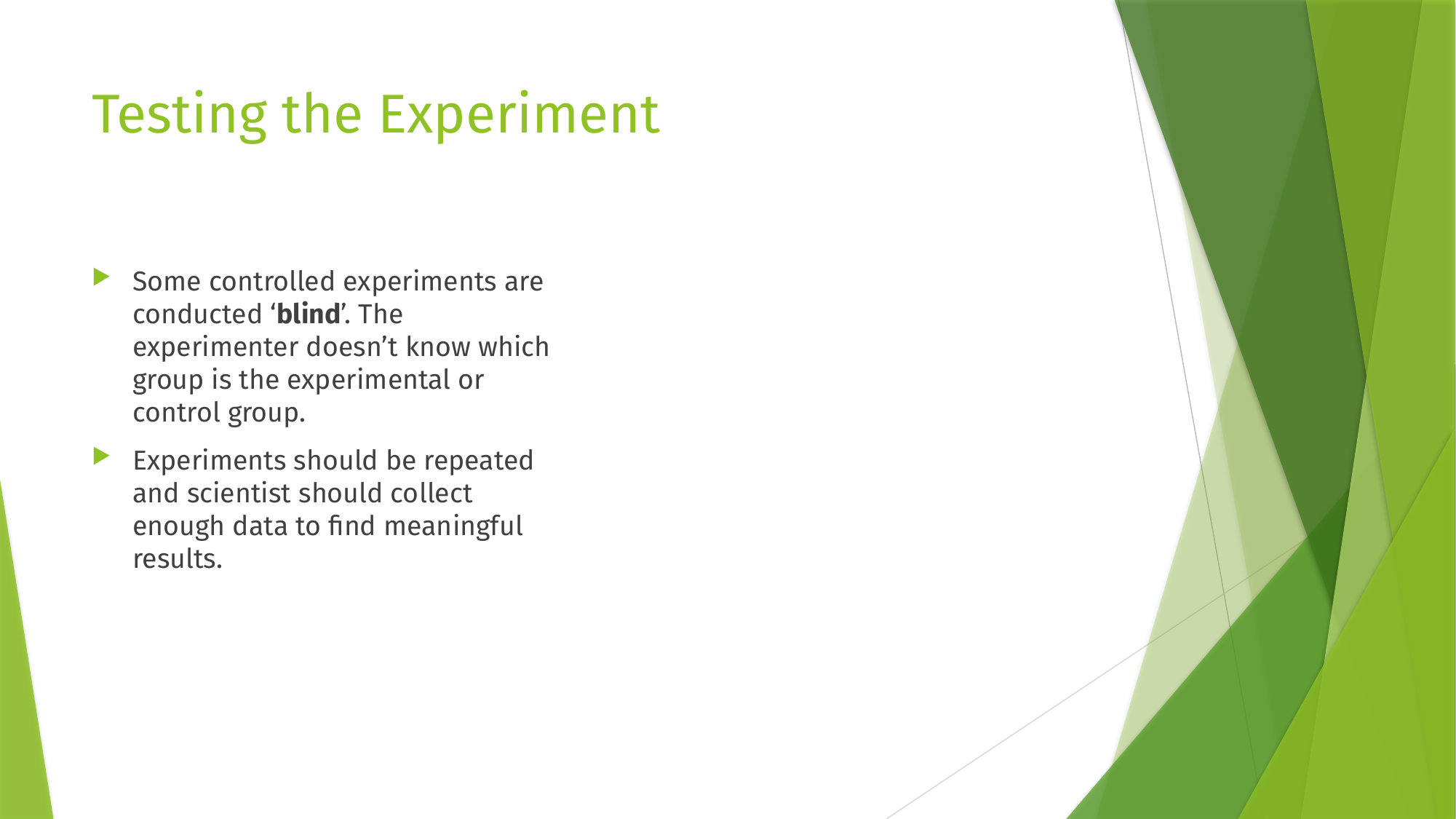

# Testing the Experiment
Some controlled experiments are conducted ‘blind’. The experimenter doesn’t know which group is the experimental or control group.
Experiments should be repeated and scientist should collect enough data to find meaningful results.